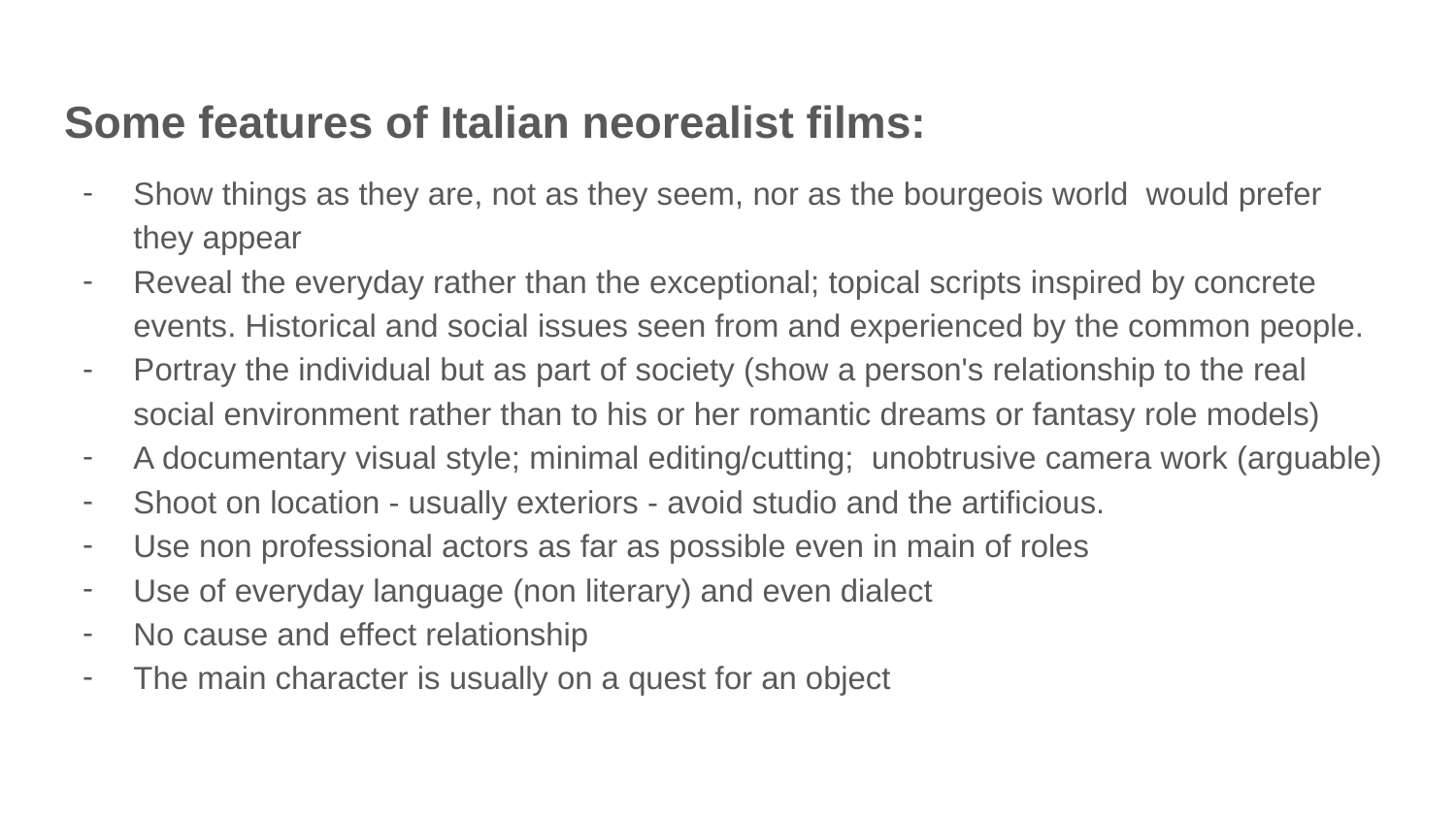

# Some features of Italian neorealist films:
Show things as they are, not as they seem, nor as the bourgeois world  would prefer they appear
Reveal the everyday rather than the exceptional; topical scripts inspired by concrete events. Historical and social issues seen from and experienced by the common people.
Portray the individual but as part of society (show a person's relationship to the real social environment rather than to his or her romantic dreams or fantasy role models)
A documentary visual style; minimal editing/cutting;  unobtrusive camera work (arguable)
Shoot on location - usually exteriors - avoid studio and the artificious.
Use non professional actors as far as possible even in main of roles
Use of everyday language (non literary) and even dialect
No cause and effect relationship
The main character is usually on a quest for an object